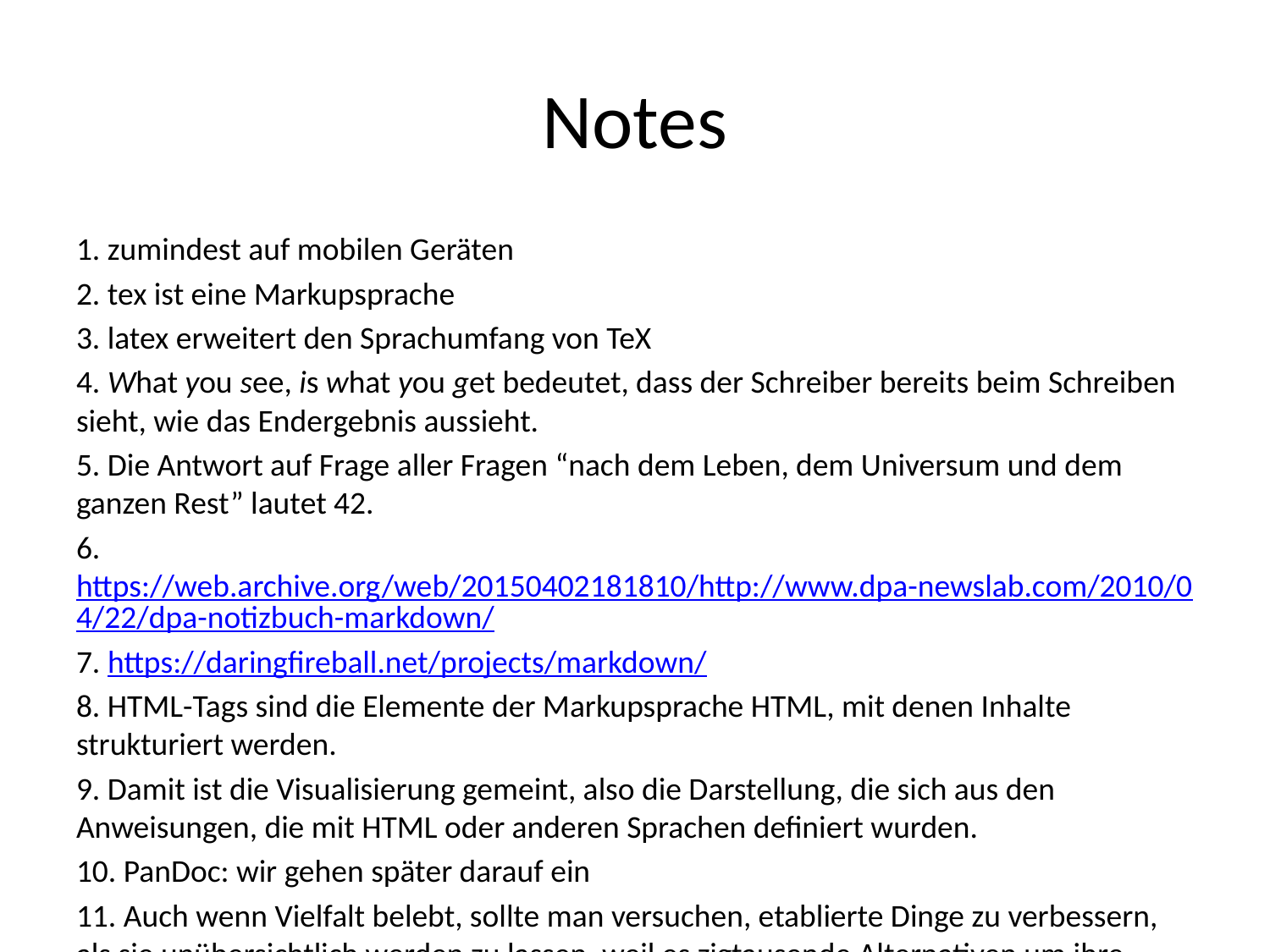

# Notes
1. zumindest auf mobilen Geräten
2. tex ist eine Markupsprache
3. latex erweitert den Sprachumfang von TeX
4. What you see, is what you get bedeutet, dass der Schreiber bereits beim Schreiben sieht, wie das Endergebnis aussieht.
5. Die Antwort auf Frage aller Fragen “nach dem Leben, dem Universum und dem ganzen Rest” lautet 42.
6. https://web.archive.org/web/20150402181810/http://www.dpa-newslab.com/2010/04/22/dpa-notizbuch-markdown/
7. https://daringfireball.net/projects/markdown/
8. HTML-Tags sind die Elemente der Markupsprache HTML, mit denen Inhalte strukturiert werden.
9. Damit ist die Visualisierung gemeint, also die Darstellung, die sich aus den Anweisungen, die mit HTML oder anderen Sprachen definiert wurden.
10. PanDoc: wir gehen später darauf ein
11. Auch wenn Vielfalt belebt, sollte man versuchen, etablierte Dinge zu verbessern, als sie unübersichtlich werden zu lassen, weil es zigtausende Alternativen um ihre jeweilige Daseinsberechtigung streiten.
12. Einfachheit und ein ungestörter Lesefluss im Rohdokument (Quelltext)
13. Das Handbuch steht als Online als HTML-Seite (https://pandoc.org/MANUAL.html) und alternativ in Form eines PDF-Dokuments (https://pandoc.org/MANUAL.pdf) bereit.
14. Unter Linux kann es erforderlich sein, mittels chmod +x <pathto>/pandoc das Programm ausführbar zu machen
15. Ein für Windows verwendbares build.cmd wird nachgereicht
16. HTML ist zwar auch nur eine andere Auszeichnungssprache, unterstützt aber durch einbindung von CSS und JavaScript eine optische Aufwertung des Erscheinungsbildes, wie es sich im Interpreter (Browser) zeigt.
17. Bei der Search Engine Optimization (kurz SEO, dt. Suchmaschinenoptimierung) achtet man unter anderem auf eine klare, semantisch korrekte Strukturierung seiner Internetseiten, um das Suchmaschinenraking positiv zu beenflussen. Je besser das Ranking ausfällt, desto besser (weiter vorn) erscheint die Seite in den Suchmaschinenergebnissen.
18. Gemäß https://www.w3.org/TR/html4/types.html#type-id dürfen IDs nur aus Buchstaben ([A-Za-z]), Zahlen ([0-9]), Bindestrichen (“-”), Unterstrichen ("_“), Doppelpunkten (”:“), und Punkten (”.") bestehen. Eine ID muss zudem mit Buchstaben beginnen.